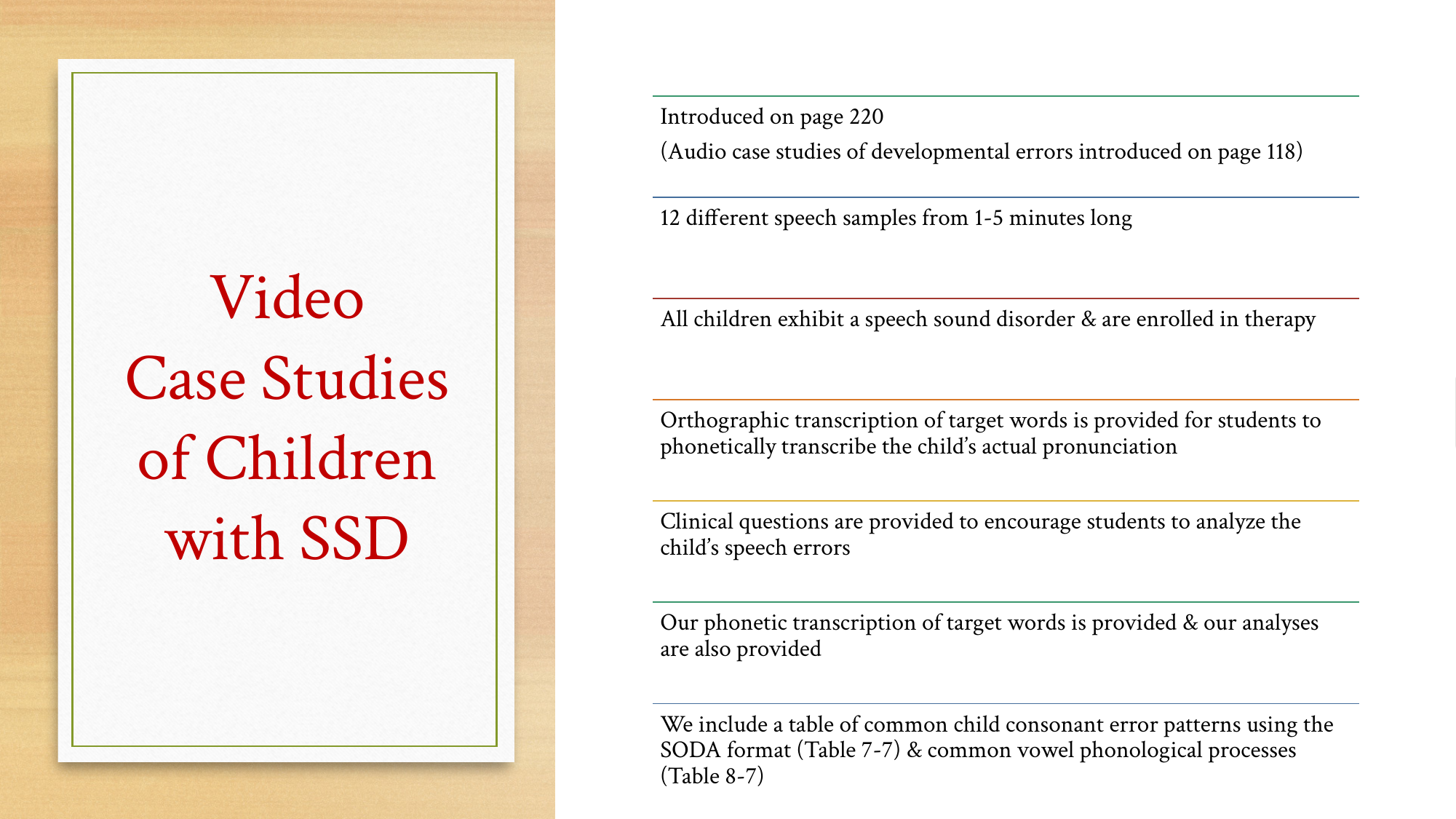

Introduced on page 220
(Audio case studies of developmental errors introduced on page 118)

12 different speech samples from 1-5 minutes long

All children exhibit a speech sound disorder & are enrolled in therapy

Orthographic transcription of target words is provided for students to phonetically transcribe the child’s actual pronunciation

Clinical questions are provided to encourage students to analyze the child’s speech errors

Our phonetic transcription of target words is provided & our analyses are also provided

We include a table of common child consonant error patterns using the SODA format (Table 7-7) & common vowel phonological processes (Table 8-7)
# Video Case Studies of Children with SSD